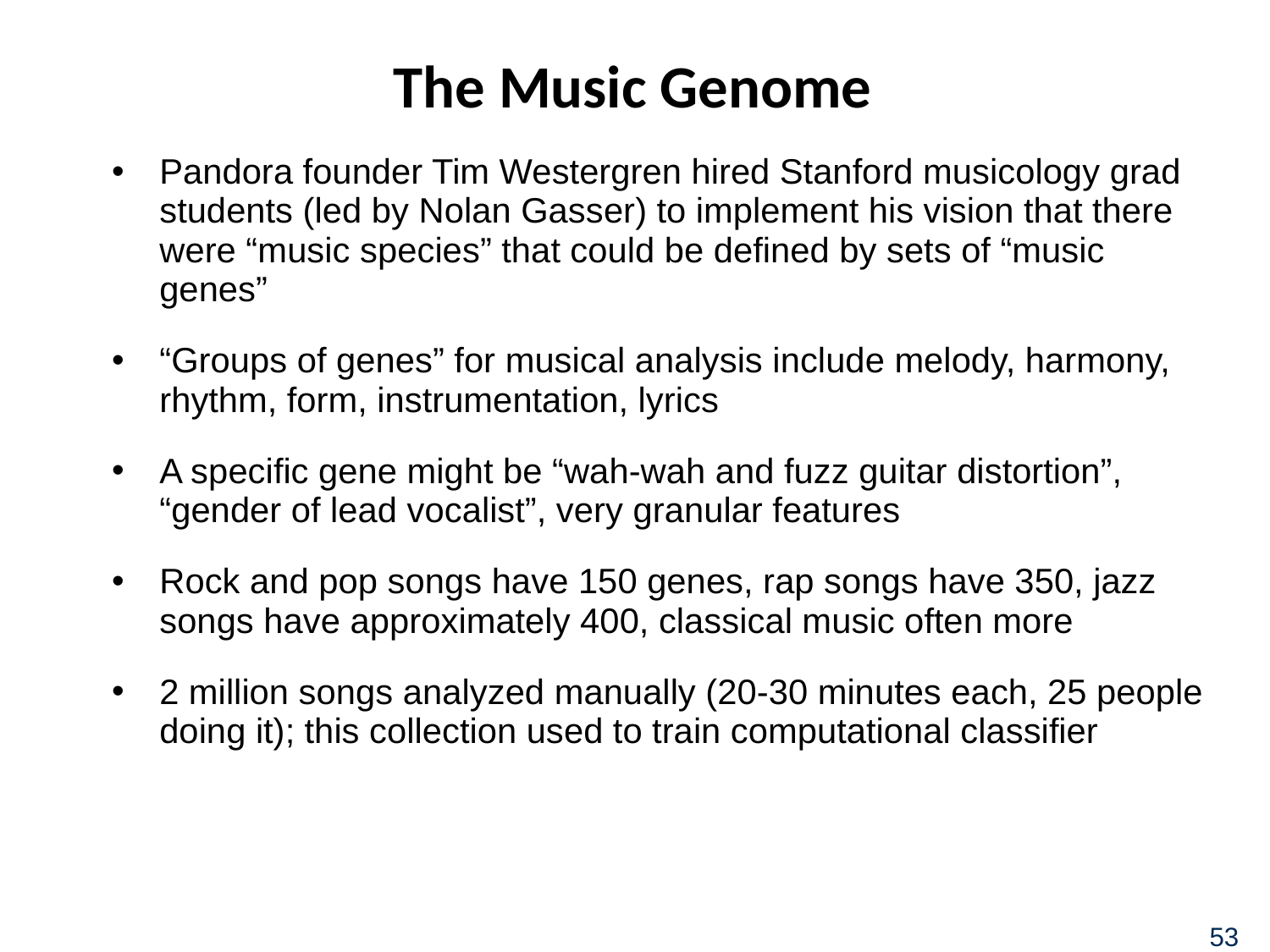

# The Music Genome
Pandora founder Tim Westergren hired Stanford musicology grad students (led by Nolan Gasser) to implement his vision that there were “music species” that could be defined by sets of “music genes”
“Groups of genes” for musical analysis include melody, harmony, rhythm, form, instrumentation, lyrics
A specific gene might be “wah-wah and fuzz guitar distortion”, “gender of lead vocalist”, very granular features
Rock and pop songs have 150 genes, rap songs have 350, jazz songs have approximately 400, classical music often more
2 million songs analyzed manually (20-30 minutes each, 25 people doing it); this collection used to train computational classifier

53